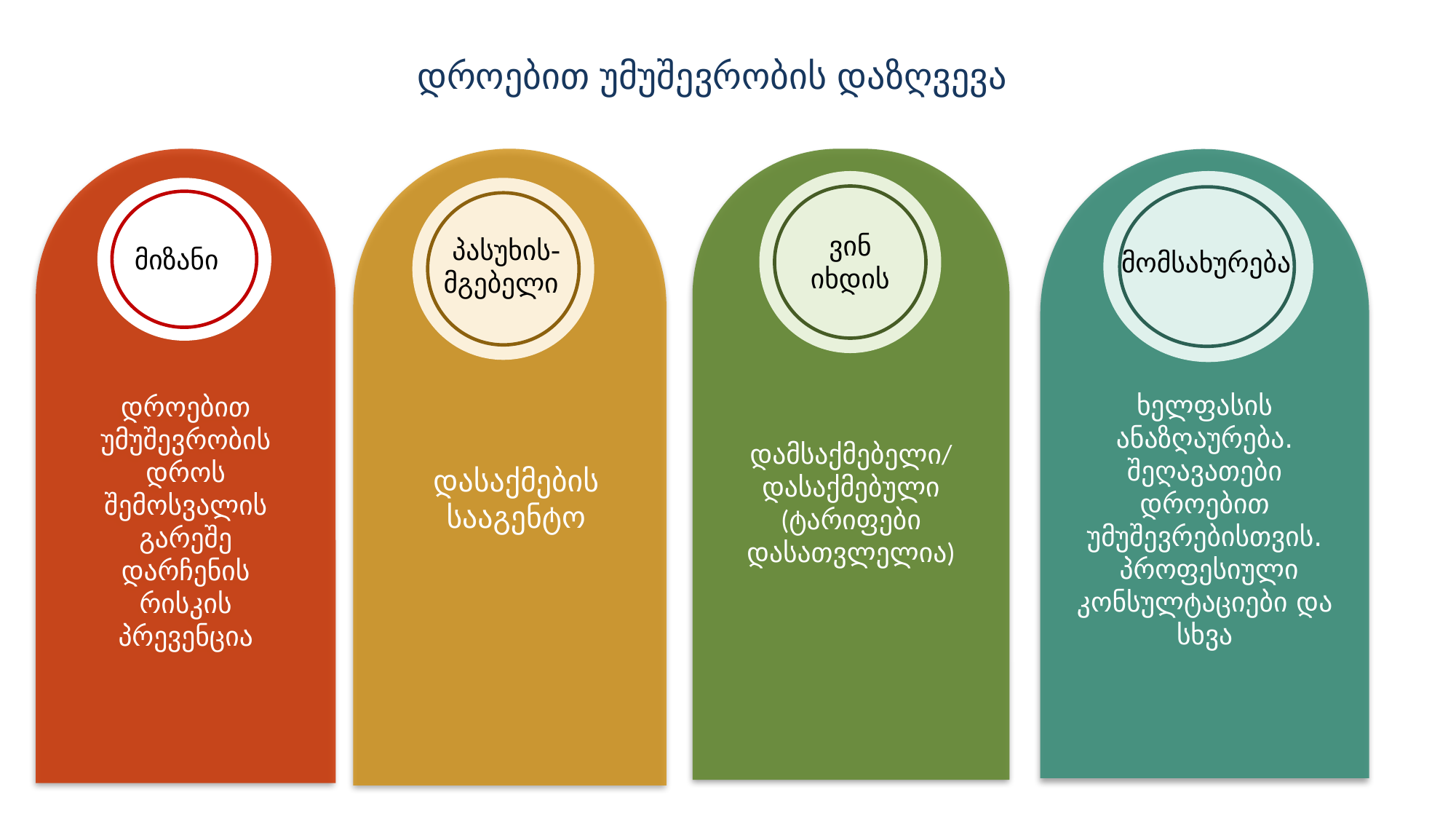

დროებით უმუშევრობის დაზღვევა

დროებით უმუშევრობის დროს შემოსვალის გარეშე დარჩენის რისკის პრევენცია

დამსაქმებელი/დასაქმებული
(ტარიფები დასათვლელია)

ვინ იხდის
 პასუხის-
მგებელი
მიზანი
მომსახურება

ხელფასის ანაზღაურება.
შეღავათები დროებით უმუშევრებისთვის.
 პროფესიული კონსულტაციები და სხვა

დასაქმების სააგენტო